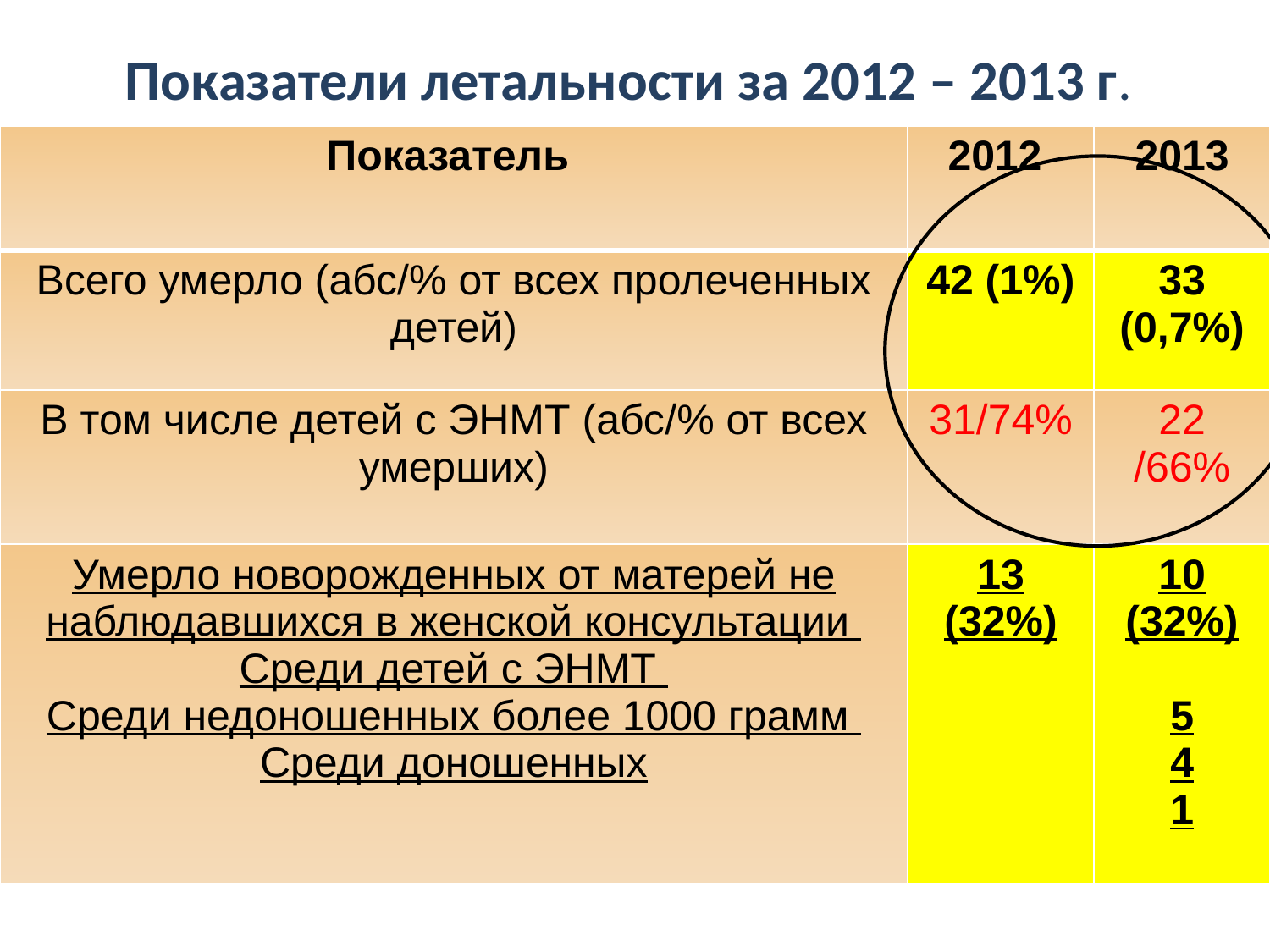

# Показатели летальности за 2012 – 2013 г.
| Показатель | 2012 | 2013 |
| --- | --- | --- |
| Всего умерло (абс/% от всех пролеченных детей) | 42 (1%) | 33 (0,7%) |
| В том числе детей с ЭНМТ (абс/% от всех умерших) | 31/74% | 22 /66% |
| Умерло новорожденных от матерей не наблюдавшихся в женской консультации Среди детей с ЭНМТ Среди недоношенных более 1000 грамм Среди доношенных | 13 (32%) | 10 (32%) 5 4 1 |